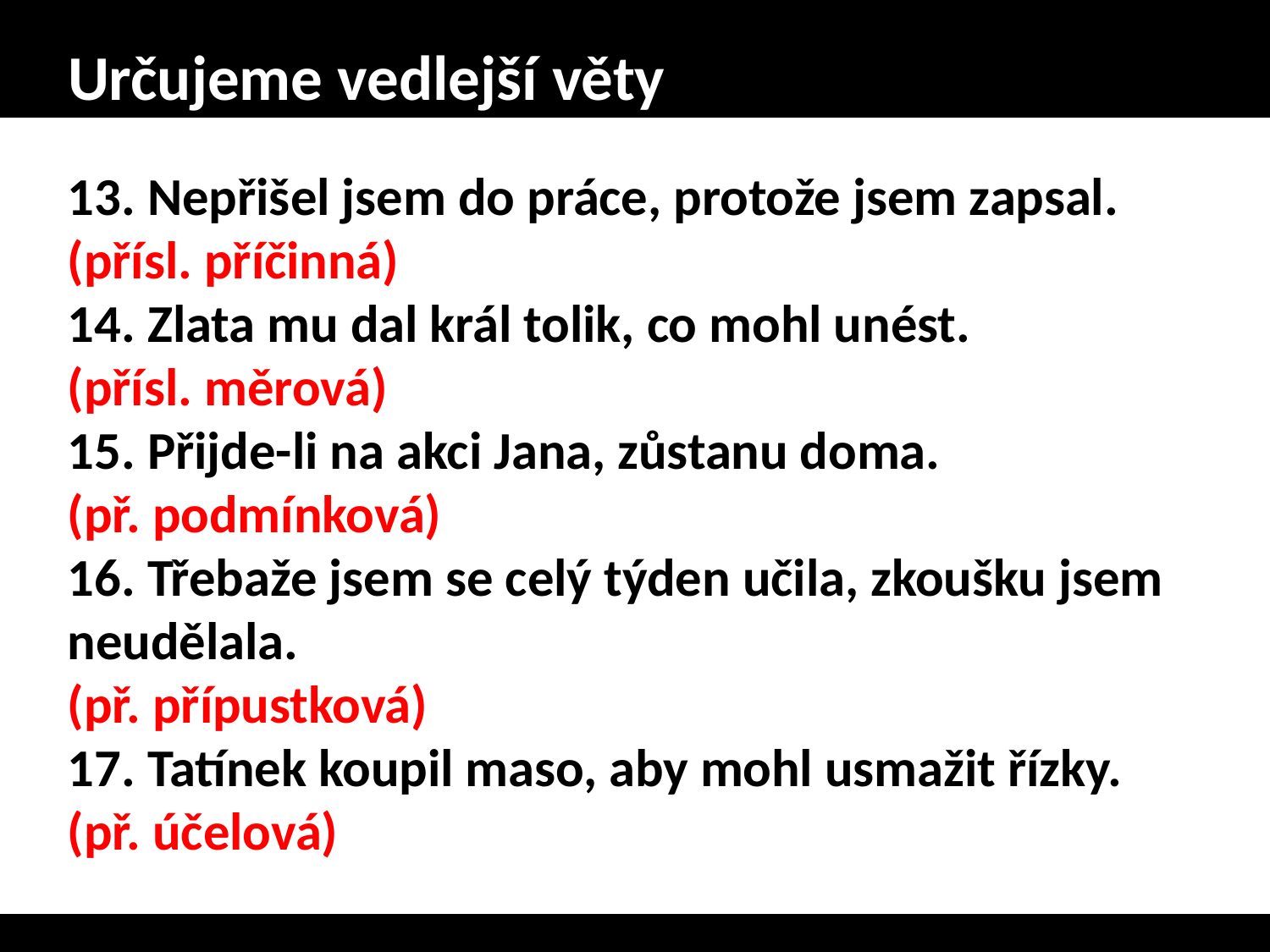

# Určujeme vedlejší věty

13. Nepřišel jsem do práce, protože jsem zapsal. (přísl. příčinná)
14. Zlata mu dal král tolik, co mohl unést.
(přísl. měrová)
15. Přijde-li na akci Jana, zůstanu doma.
(př. podmínková)
16. Třebaže jsem se celý týden učila, zkoušku jsem neudělala.
(př. přípustková)
17. Tatínek koupil maso, aby mohl usmažit řízky.
(př. účelová)